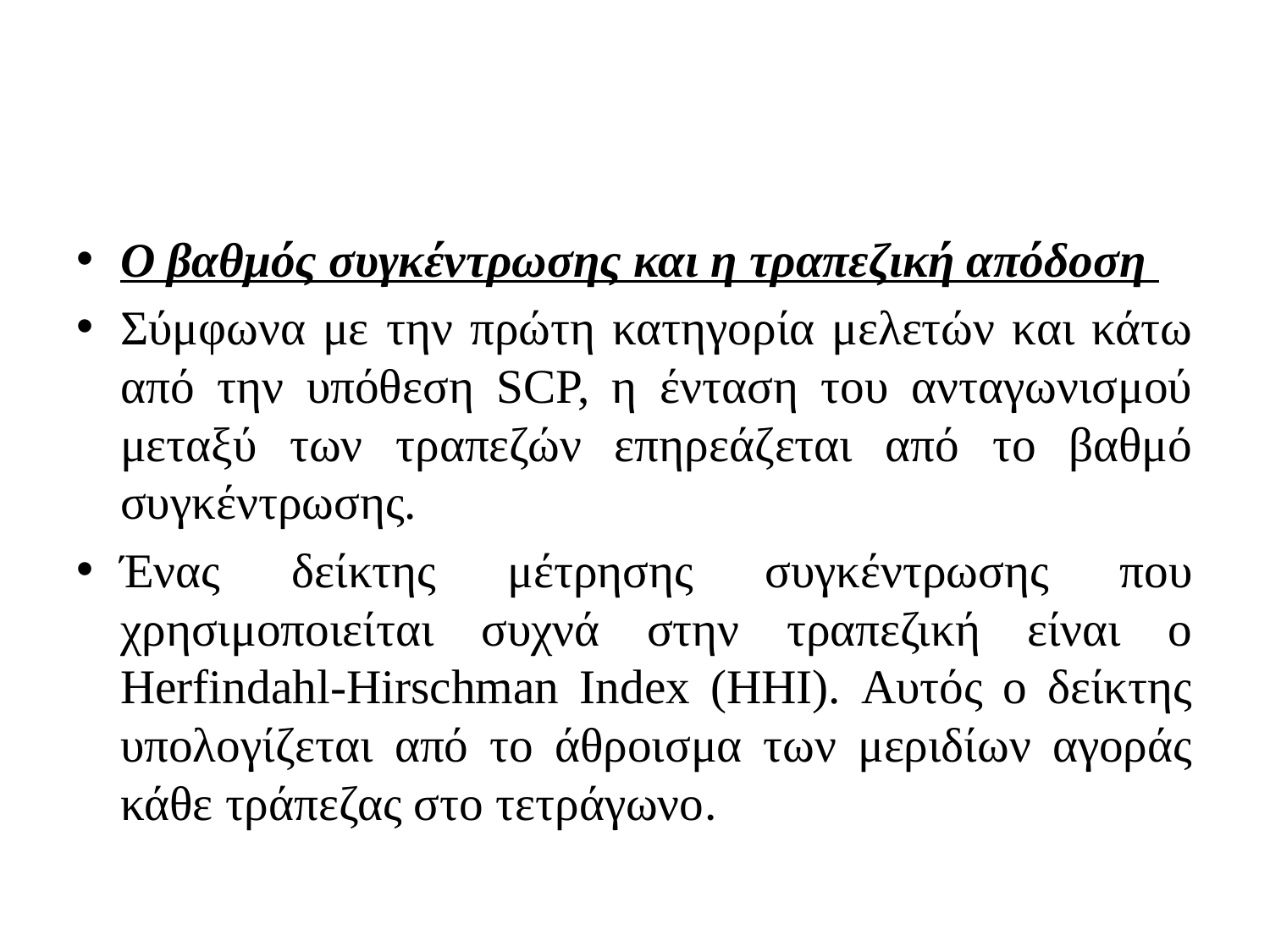

#
Ο βαθμός συγκέντρωσης και η τραπεζική απόδοση
Σύμφωνα με την πρώτη κατηγορία μελετών και κάτω από την υπόθεση SCP, η ένταση του ανταγωνισμού μεταξύ των τραπεζών επηρεάζεται από το βαθμό συγκέντρωσης.
Ένας δείκτης μέτρησης συγκέντρωσης που χρησιμοποιείται συχνά στην τραπεζική είναι ο Herfindahl-Hirschman Index (HHI). Αυτός ο δείκτης υπολογίζεται από το άθροισμα των μεριδίων αγοράς κάθε τράπεζας στο τετράγωνο.